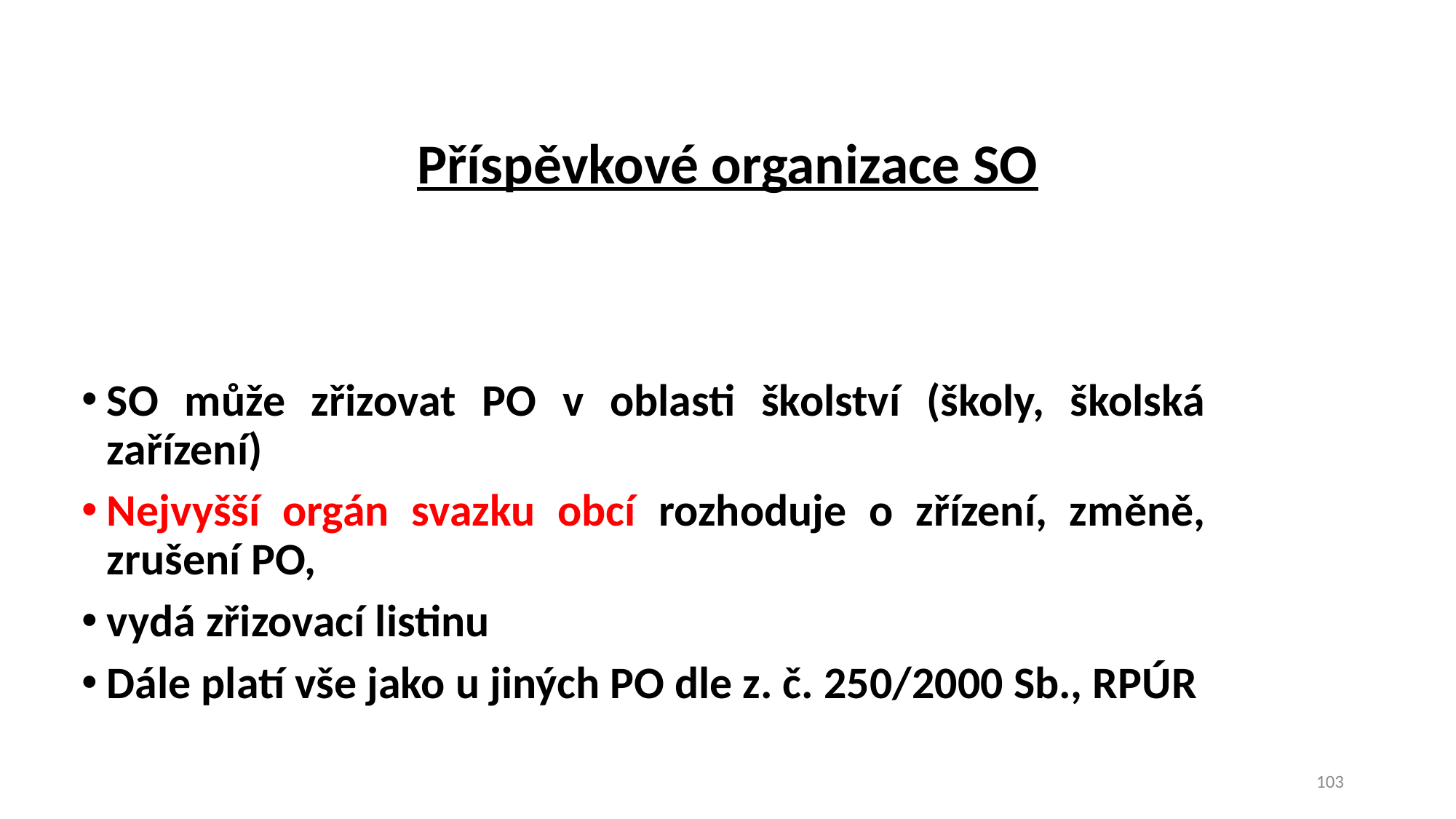

Příspěvkové organizace SO

SO může zřizovat PO v oblasti školství (školy, školská zařízení)
Nejvyšší orgán svazku obcí rozhoduje o zřízení, změně, zrušení PO,
vydá zřizovací listinu
Dále platí vše jako u jiných PO dle z. č. 250/2000 Sb., RPÚR
103